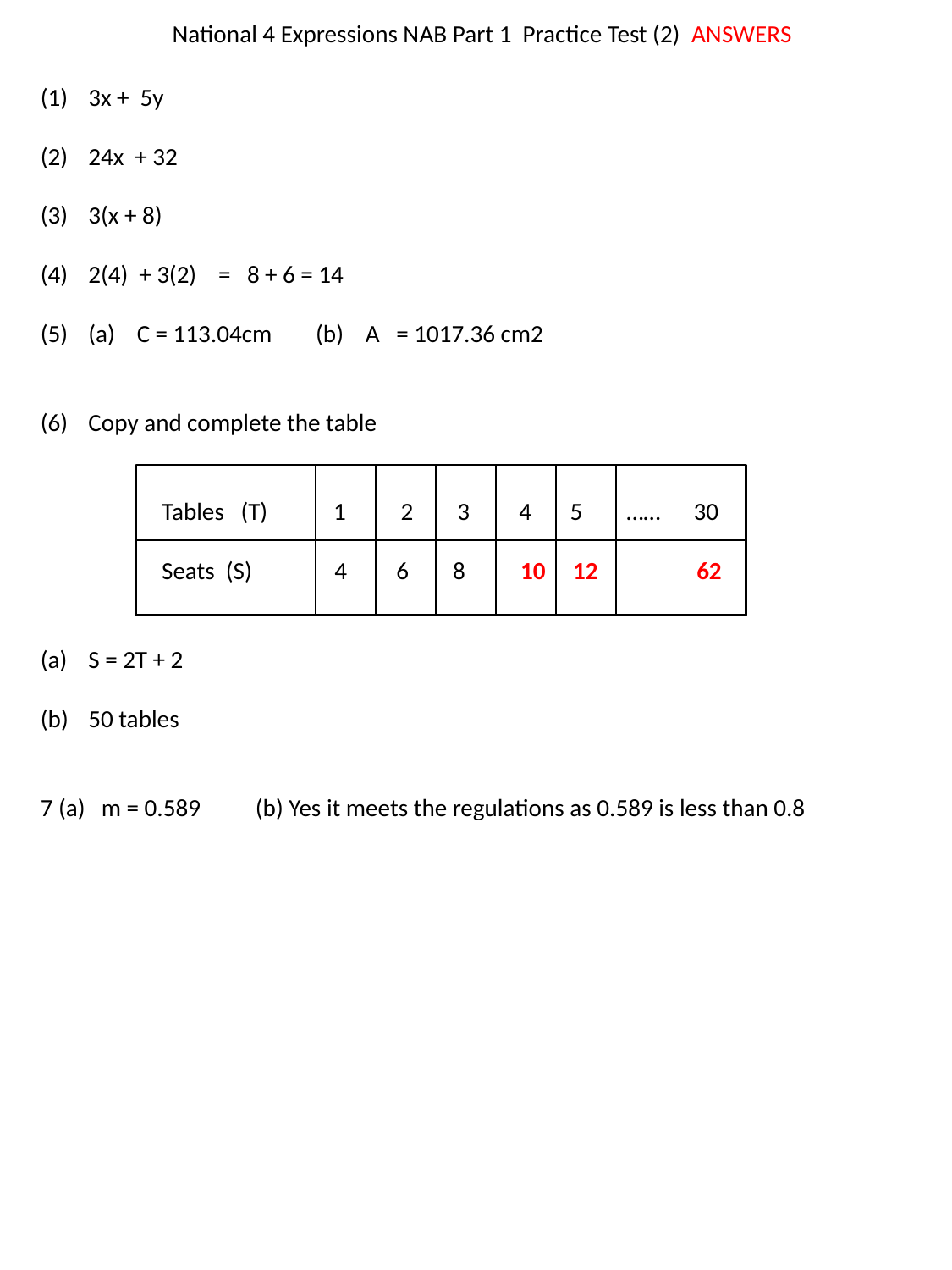

National 4 Expressions NAB Part 1  Practice Test (2)  ANSWERS
3x +  5y

24x  + 32

3(x + 8)

2(4)  + 3(2)    =   8 + 6 = 14

(a)    C = 113.04cm        (b)    A   = 1017.36 cm2

Copy and complete the table

                      Tables   (T)            1          2        3         4       5        ……      30

                      Seats  (S)               4         6        8          10     12                  62

S = 2T + 2

50 tables

7 (a)   m = 0.589          (b) Yes it meets the regulations as 0.589 is less than 0.8